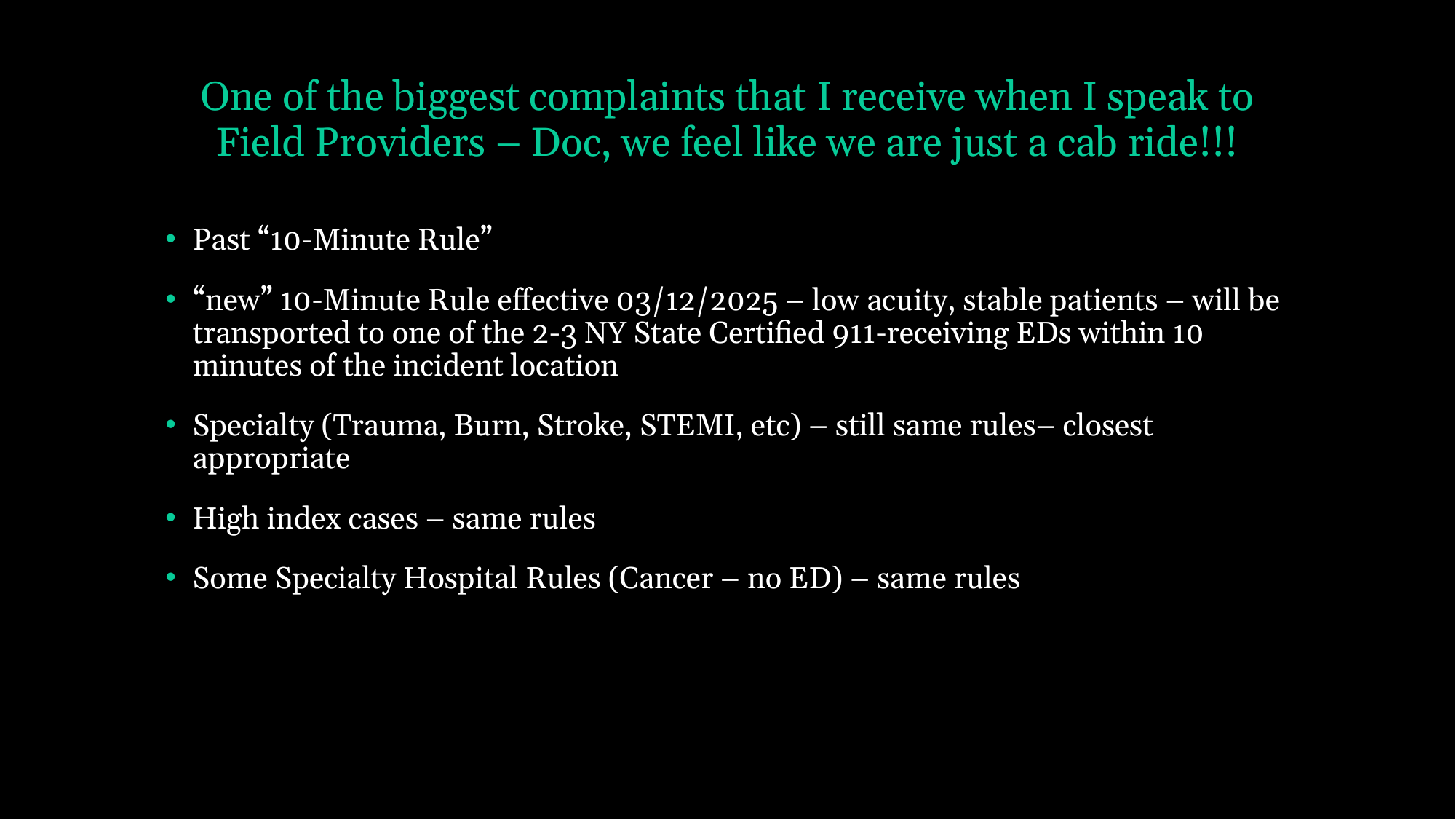

# One of the biggest complaints that I receive when I speak to Field Providers – Doc, we feel like we are just a cab ride!!!
Past “10-Minute Rule”
“new” 10-Minute Rule effective 03/12/2025 – low acuity, stable patients – will be transported to one of the 2-3 NY State Certified 911-receiving EDs within 10 minutes of the incident location
Specialty (Trauma, Burn, Stroke, STEMI, etc) – still same rules– closest appropriate
High index cases – same rules
Some Specialty Hospital Rules (Cancer – no ED) – same rules